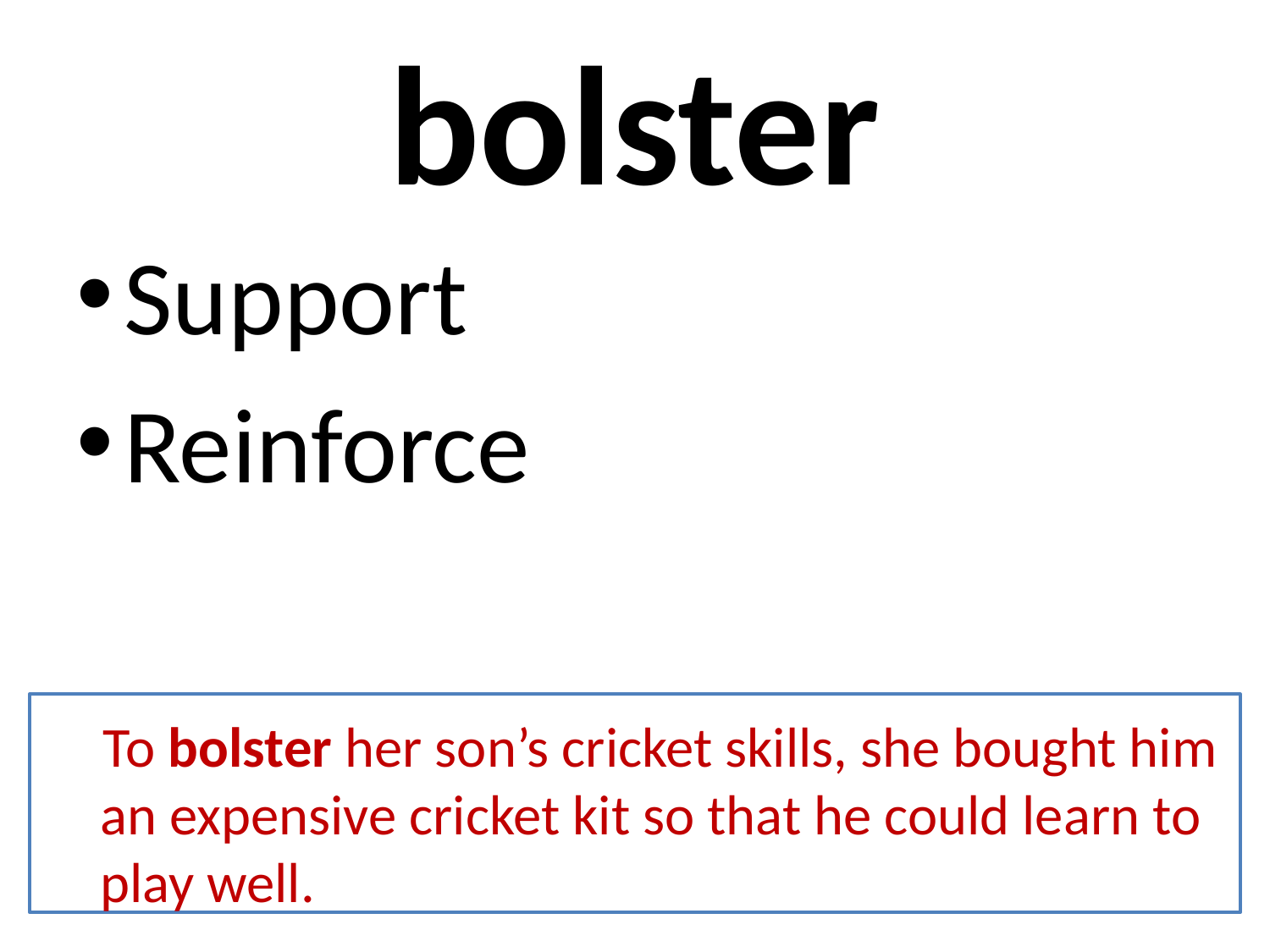

# bolster
Support
Reinforce

    To bolster her son’s cricket skills, she bought him an expensive cricket kit so that he could learn to play well.